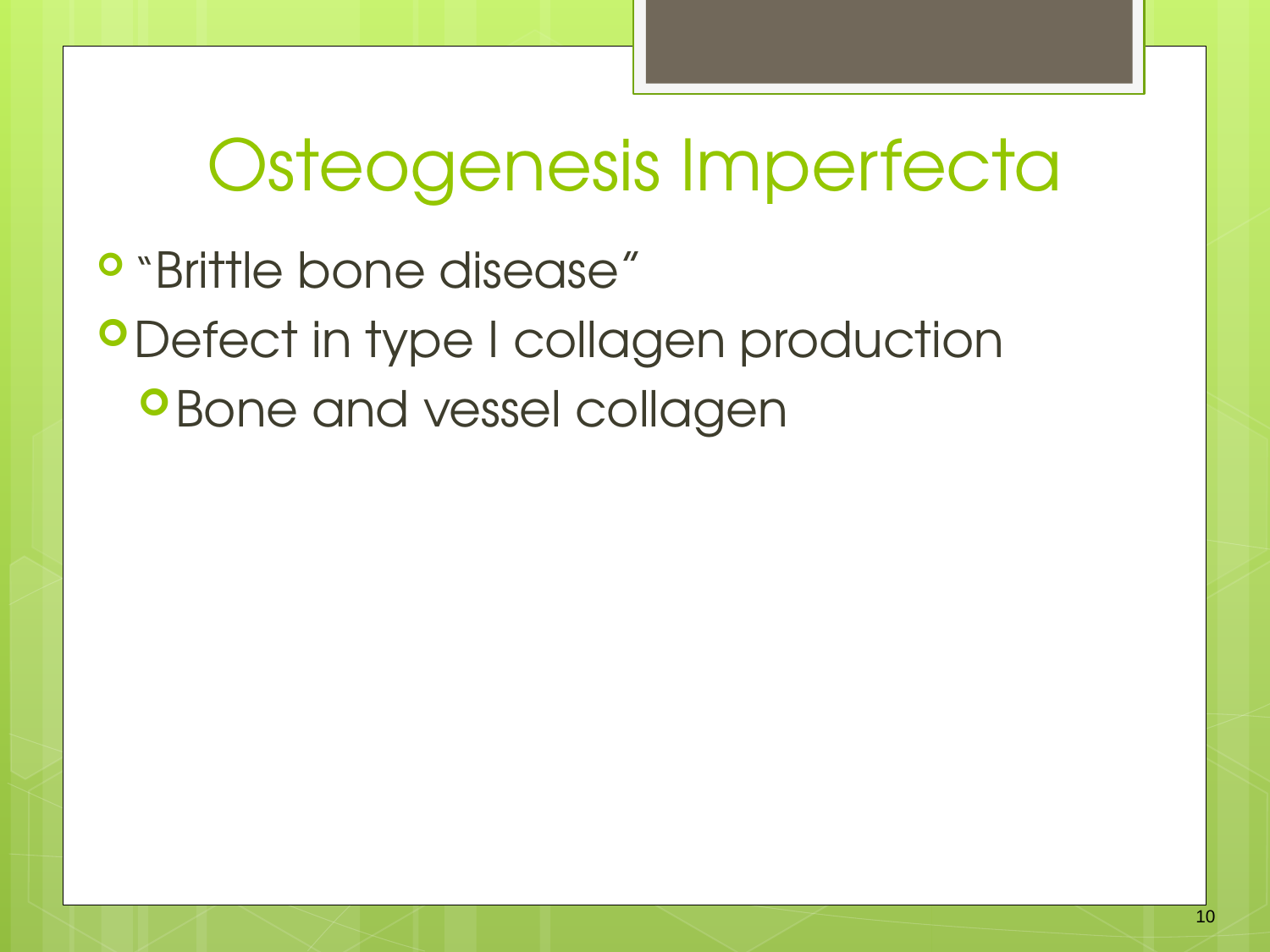

Osteogenesis Imperfecta
“Brittle bone disease”
Defect in type I collagen production
Bone and vessel collagen